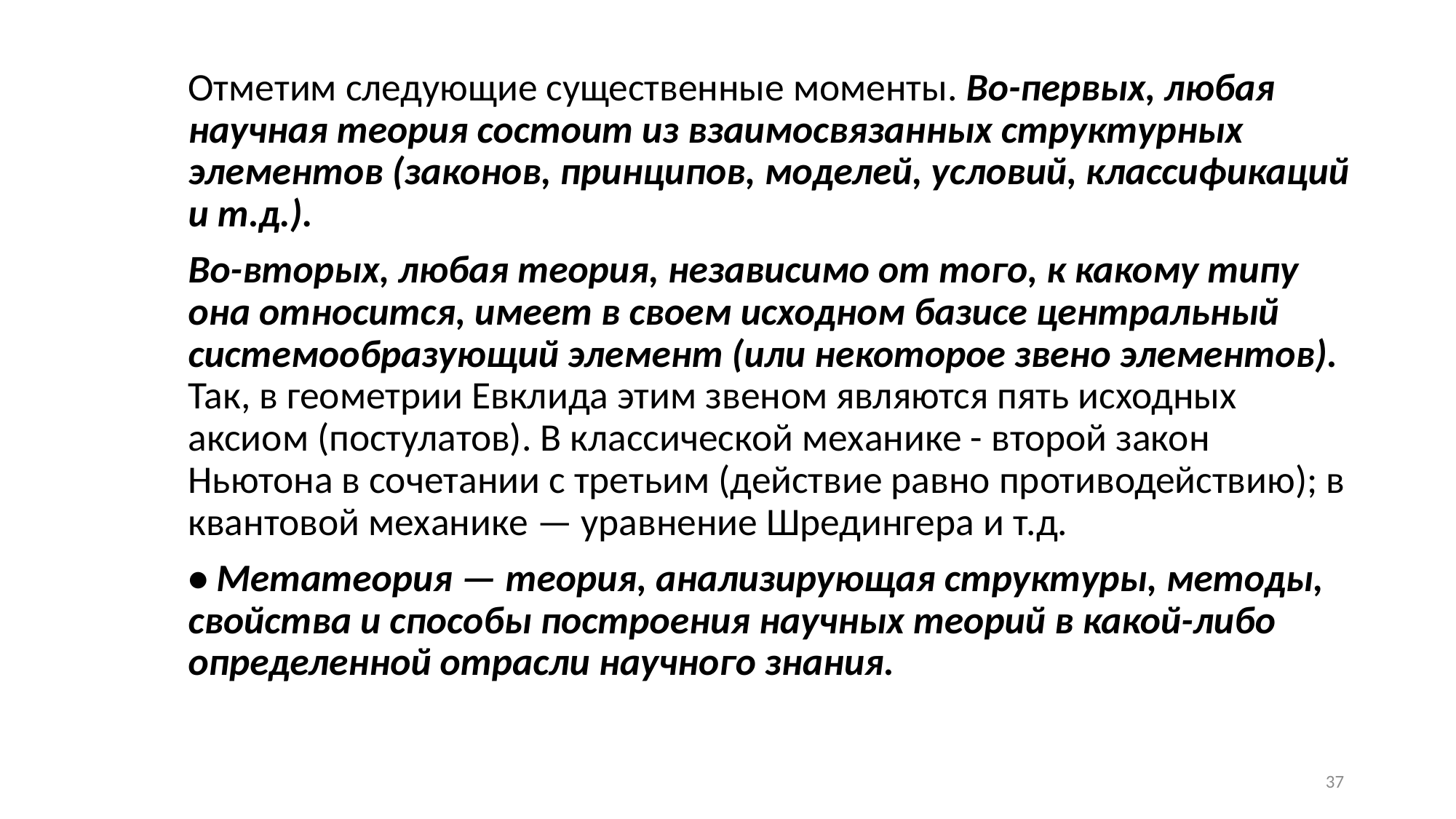

Отметим следующие существенные моменты. Во-первых, любая научная теория состоит из взаимосвязанных структурных элементов (законов, принципов, моделей, условий, классификаций и т.д.).
Во-вторых, любая теория, независимо от того, к какому типу она относится, имеет в своем исходном базисе центральный системообразующий элемент (или некоторое звено элементов). Так, в геометрии Евклида этим звеном являются пять исходных аксиом (постулатов). В классической механике - второй закон Ньютона в сочетании с третьим (действие равно противодействию); в квантовой механике — уравнение Шредингера и т.д.
• Метатеория — теория, анализирующая структуры, методы, свойства и способы построения научных теорий в какой-либо определенной отрасли научного знания.
37